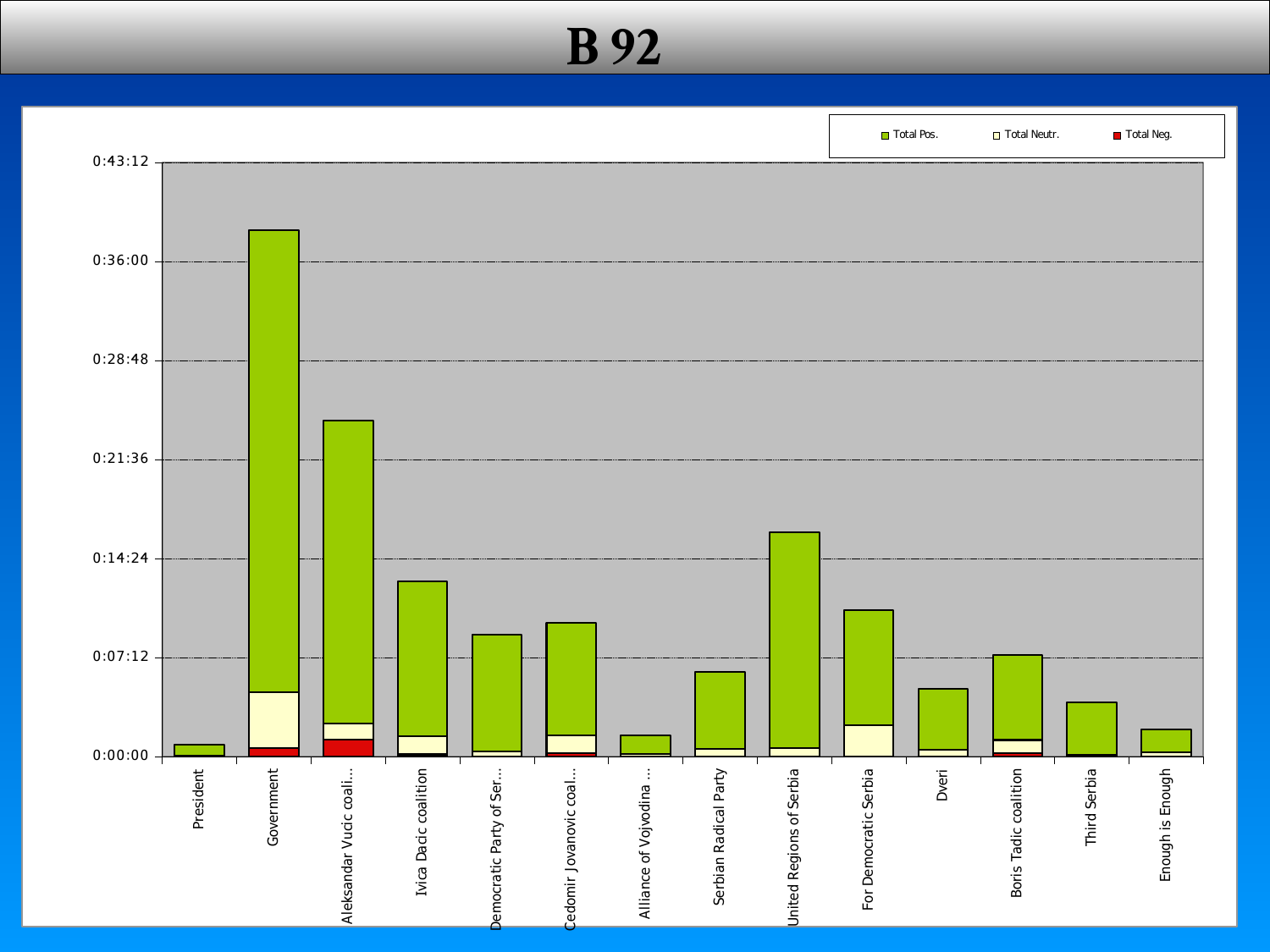

# B 92

### Chart

| Category | Total Neg. | Total Neutr. | Total Pos. |
|---|---|---|---|
| President | 0.0 | 4.62962962962963e-05 | 0.000578703703703704 |
| Government | 0.000439814814814815 | 0.00283564814814815 | 0.0233217592592593 |
| Aleksandar Vucic coalition | 0.000879629629629629 | 0.000787037037037037 | 0.0153009259259259 |
| Ivica Dacic coalition | 0.000115740740740741 | 0.000914351851851852 | 0.00782407407407407 |
| Democratic Party of Serbia - Vojislav Kostunica | 0.0 | 0.000266203703703704 | 0.0058912037037037 |
| Cedomir Jovanovic coalition | 0.000173611111111111 | 0.000902777777777777 | 0.00569444444444444 |
| Alliance of Vojvodina Hungarians | 0.0 | 0.000150462962962963 | 0.000914351851851852 |
| Serbian Radical Party | 1.15740740740741e-05 | 0.000381944444444444 | 0.00390046296296296 |
| United Regions of Serbia | 1.15740740740741e-05 | 0.000416666666666667 | 0.0108912037037037 |
| For Democratic Serbia | 2.31481481481481e-05 | 0.00155092592592593 | 0.00581018518518518 |
| Dveri | 0.0 | 0.000358796296296296 | 0.00306712962962963 |
| Boris Tadic coalition | 0.000173611111111111 | 0.000671296296296296 | 0.00430555555555555 |
| Third Serbia | 0.0 | 8.10185185185185e-05 | 0.00265046296296296 |
| Enough is Enough | 0.0 | 0.000243055555555555 | 0.00113425925925926 |
14